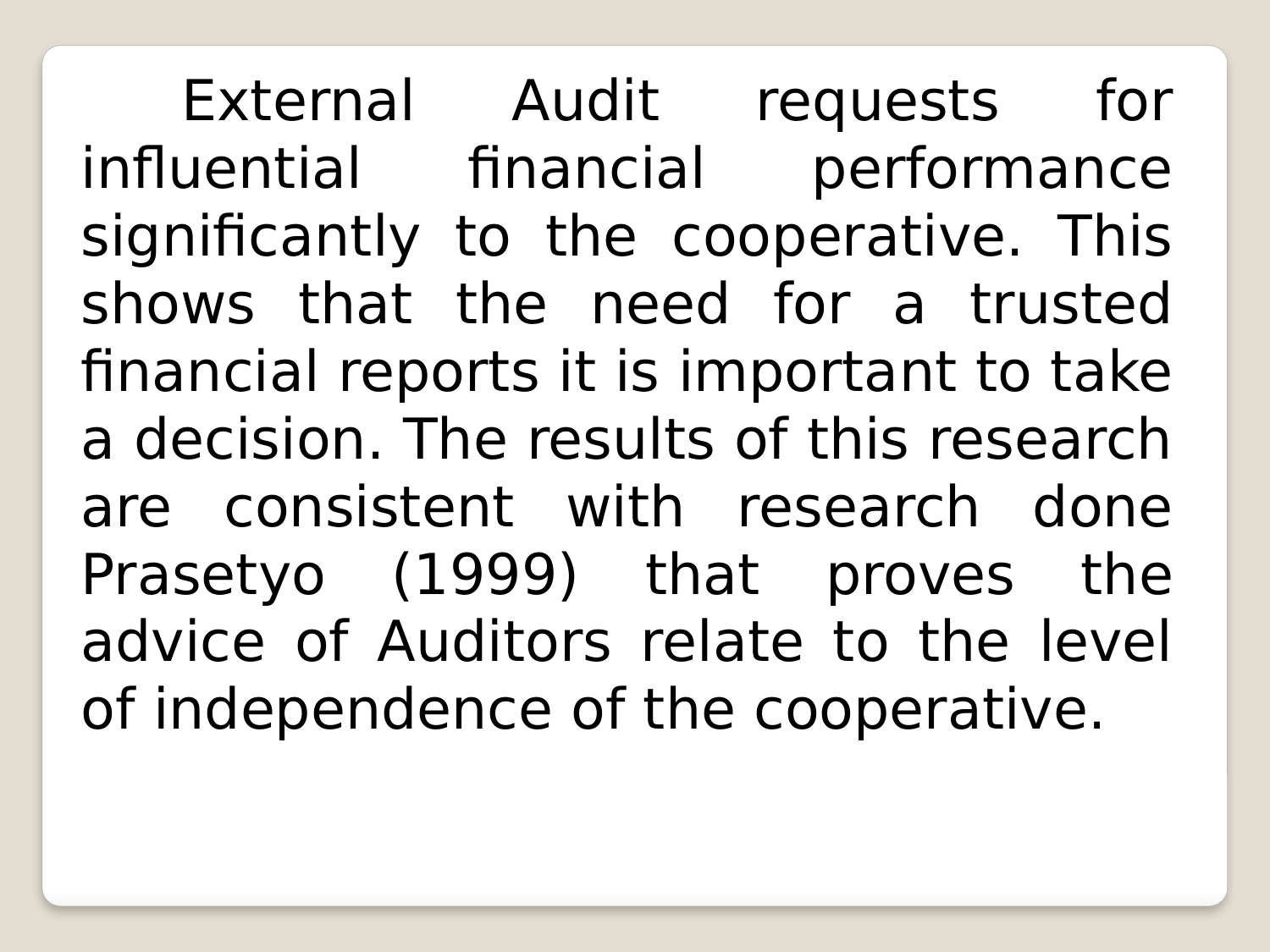

External Audit requests for influential financial performance significantly to the cooperative. This shows that the need for a trusted financial reports it is important to take a decision. The results of this research are consistent with research done Prasetyo (1999) that proves the advice of Auditors relate to the level of independence of the cooperative.